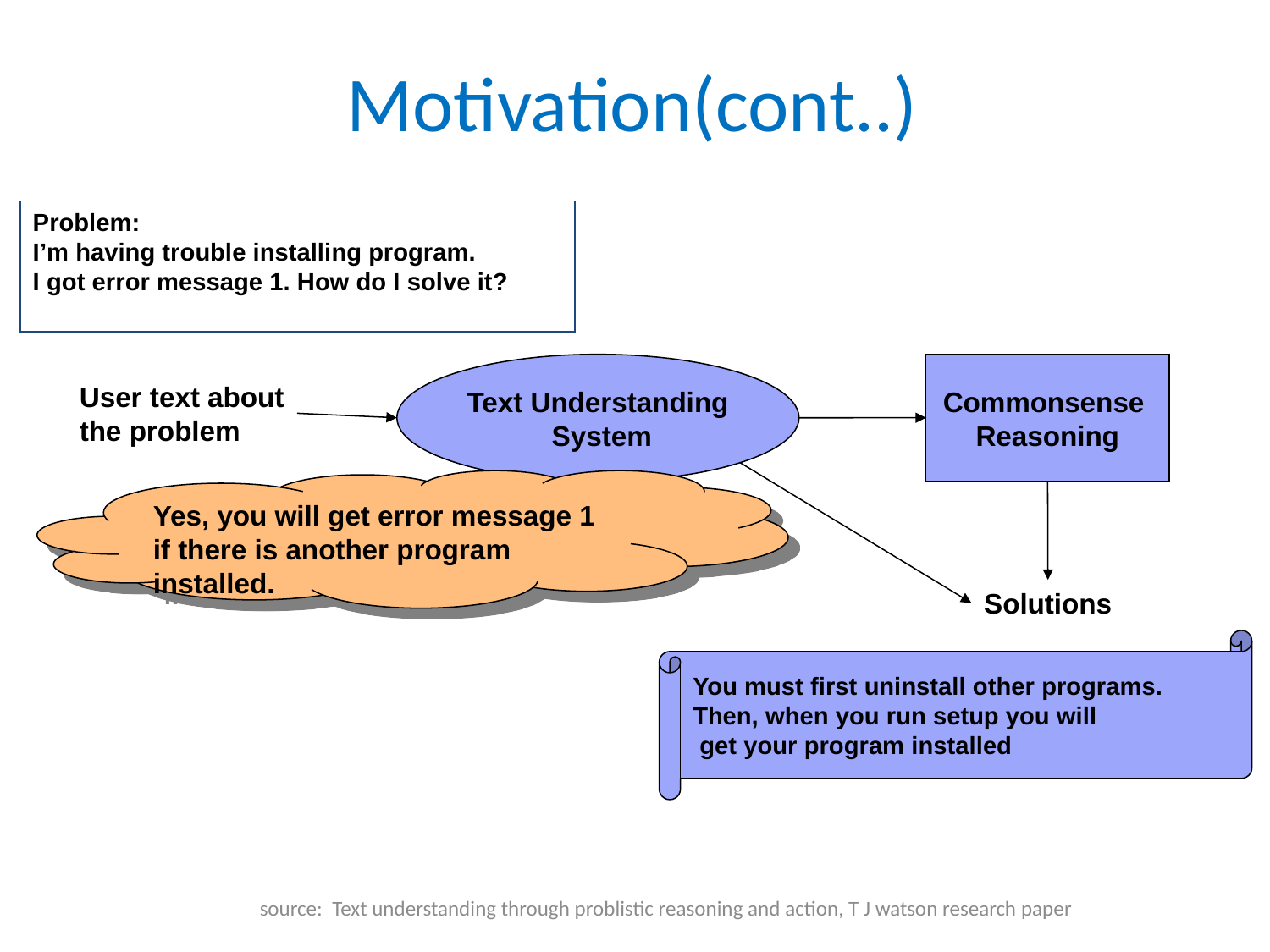

# Motivation(cont..)
Problem:
I’m having trouble installing program.
I got error message 1. How do I solve it?

Text Understanding
 System
Commonsense
Reasoning
User text about
the problem
Yes, you will get error message 1 if there is another program installed.

Solutions
You must first uninstall other programs.
Then, when you run setup you will
 get your program installed
source:  Text understanding through problistic reasoning and action, T J watson research paper